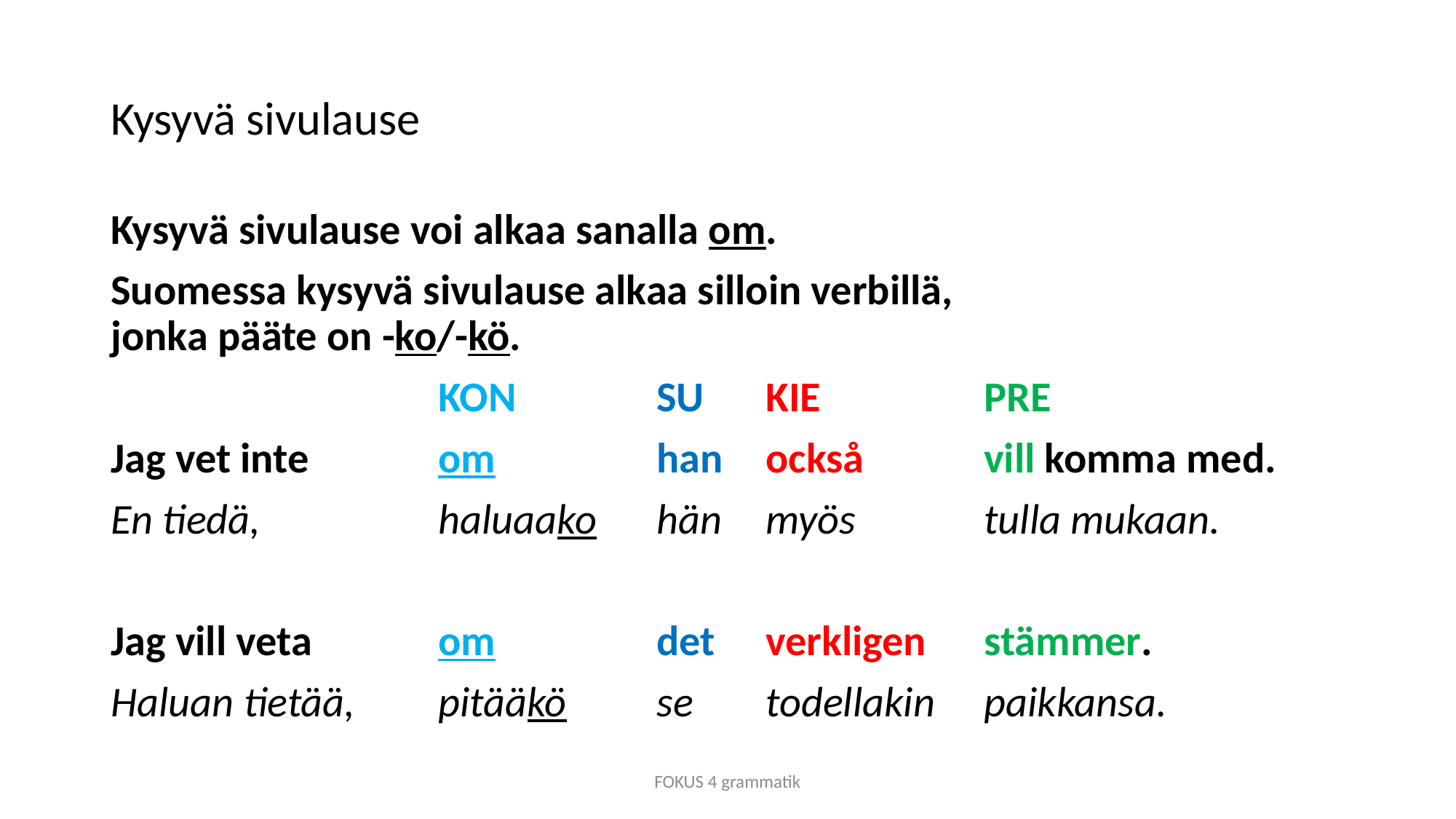

# Kysyvä sivulause
Kysyvä sivulause voi alkaa sanalla om.
Suomessa kysyvä sivulause alkaa silloin verbillä,
jonka pääte on -ko/-kö.
			KON		SU	KIE		PRE
Jag vet inte 		om 		han 	också 		vill komma med.
En tiedä, 		haluaako 	hän 	myös 		tulla mukaan.

Jag vill veta 		om 		det 	verkligen 	stämmer.
Haluan tietää,	pitääkö 	se 	todellakin 	paikkansa.

FOKUS 4 grammatik